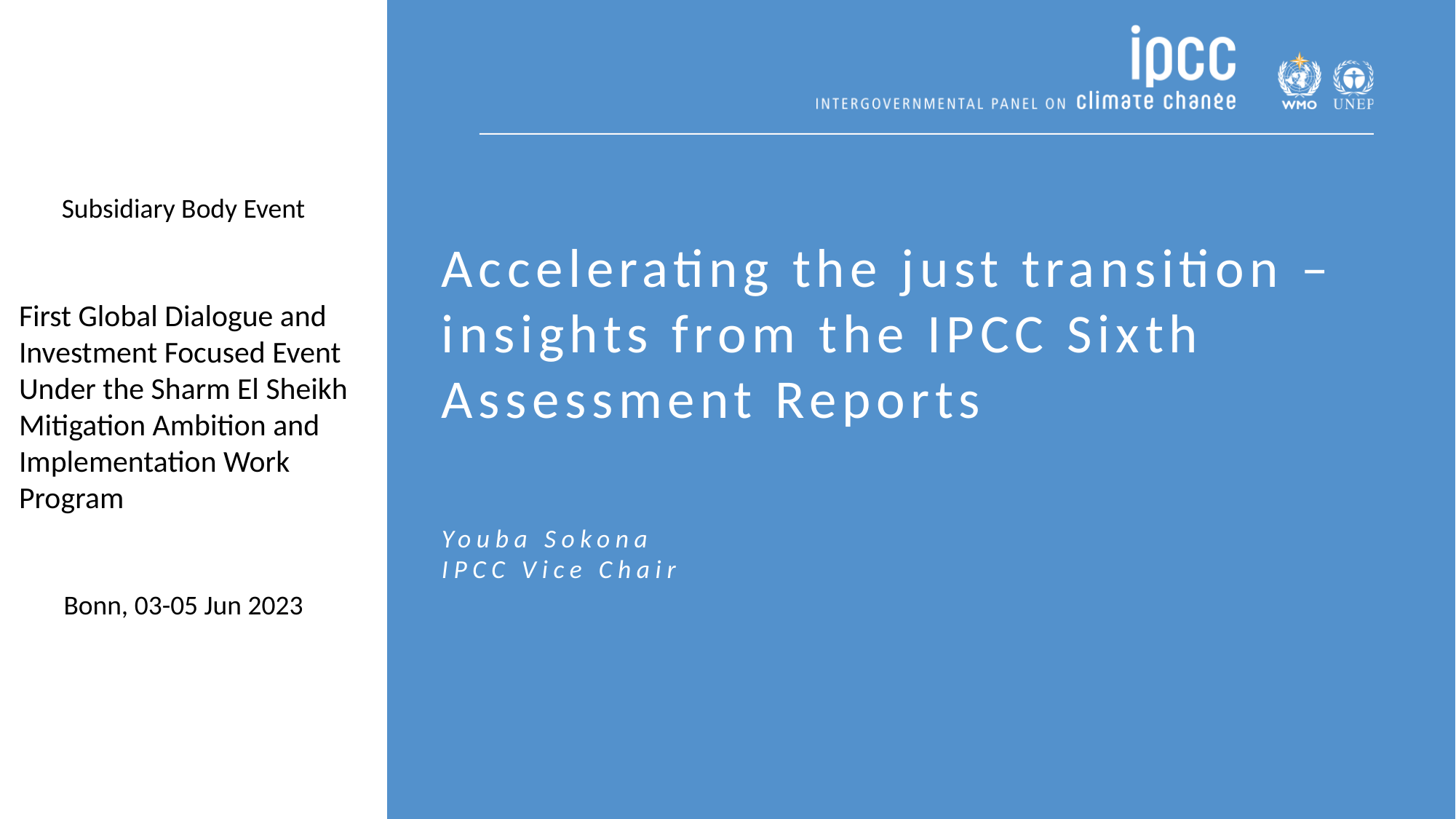

Subsidiary Body Event

First Global Dialogue and
Investment Focused Event
Under the Sharm El Sheikh
Mitigation Ambition and
Implementation Work
Program

Bonn, 03-05 Jun 2023
# Accelerating the just transition – insights from the IPCC Sixth Assessment Reports Youba Sokona IPCC Vice Chair